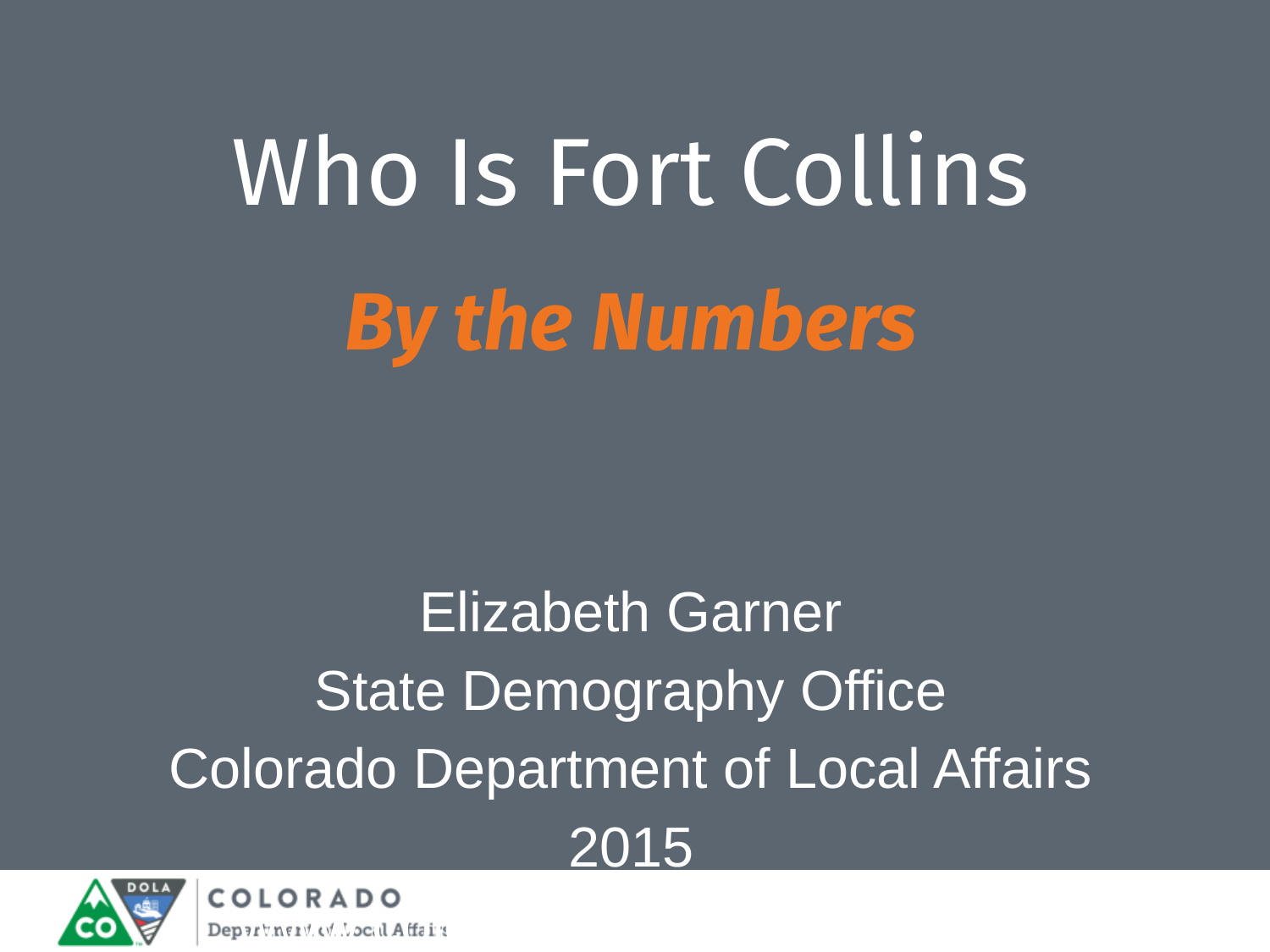

Who Is Fort Collins
# By the Numbers
Elizabeth Garner
State Demography Office
Colorado Department of Local Affairs
2015
www.colorado.gov/demography